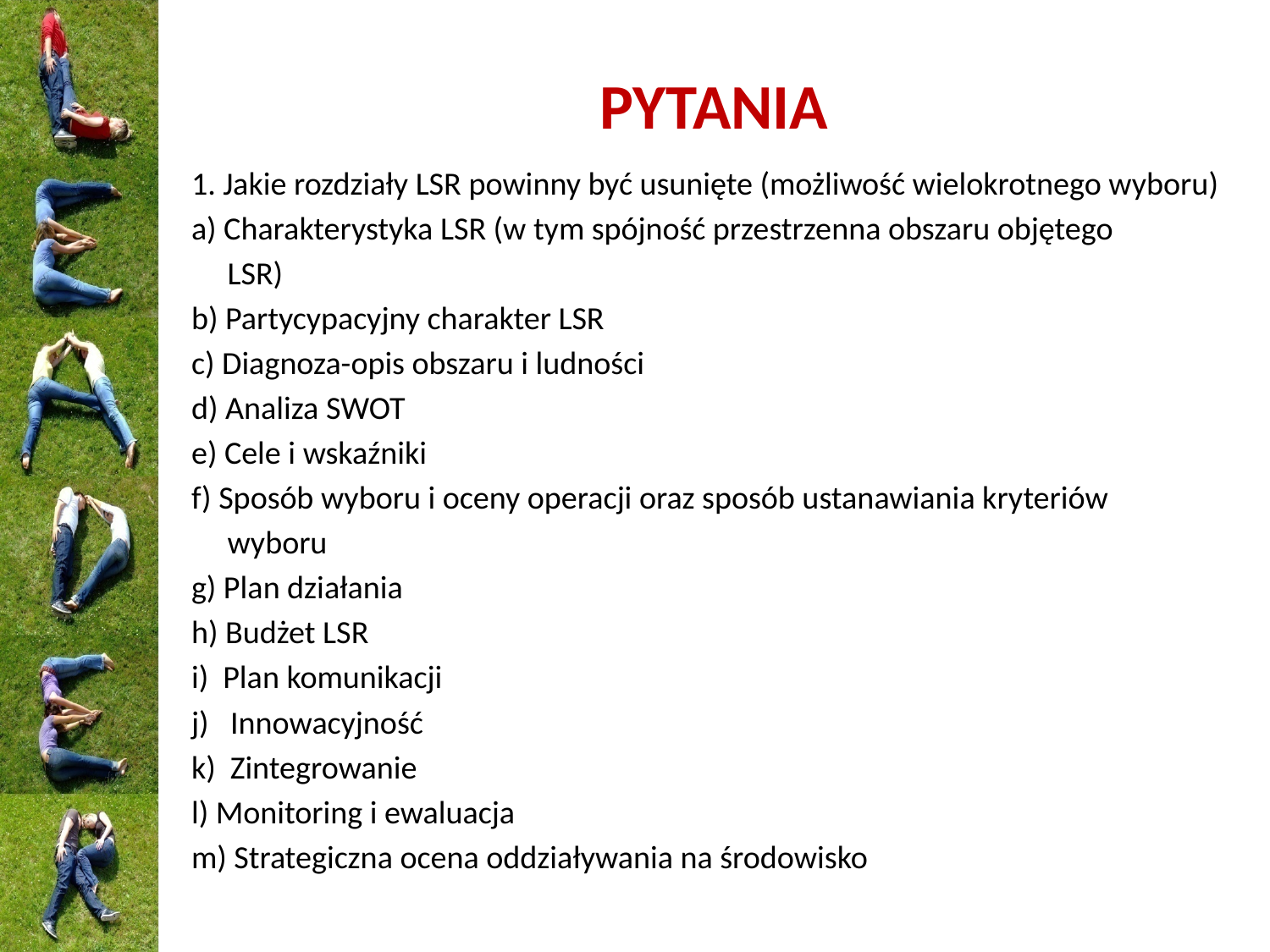

# PYTANIA
1. Jakie rozdziały LSR powinny być usunięte (możliwość wielokrotnego wyboru)
a) Charakterystyka LSR (w tym spójność przestrzenna obszaru objętego
     LSR)
b) Partycypacyjny charakter LSR
c) Diagnoza-opis obszaru i ludności
d) Analiza SWOT
e) Cele i wskaźniki
f) Sposób wyboru i oceny operacji oraz sposób ustanawiania kryteriów
     wyboru
g) Plan działania
h) Budżet LSR
i)  Plan komunikacji
j)   Innowacyjność
k)  Zintegrowanie
l) Monitoring i ewaluacja
m) Strategiczna ocena oddziaływania na środowisko